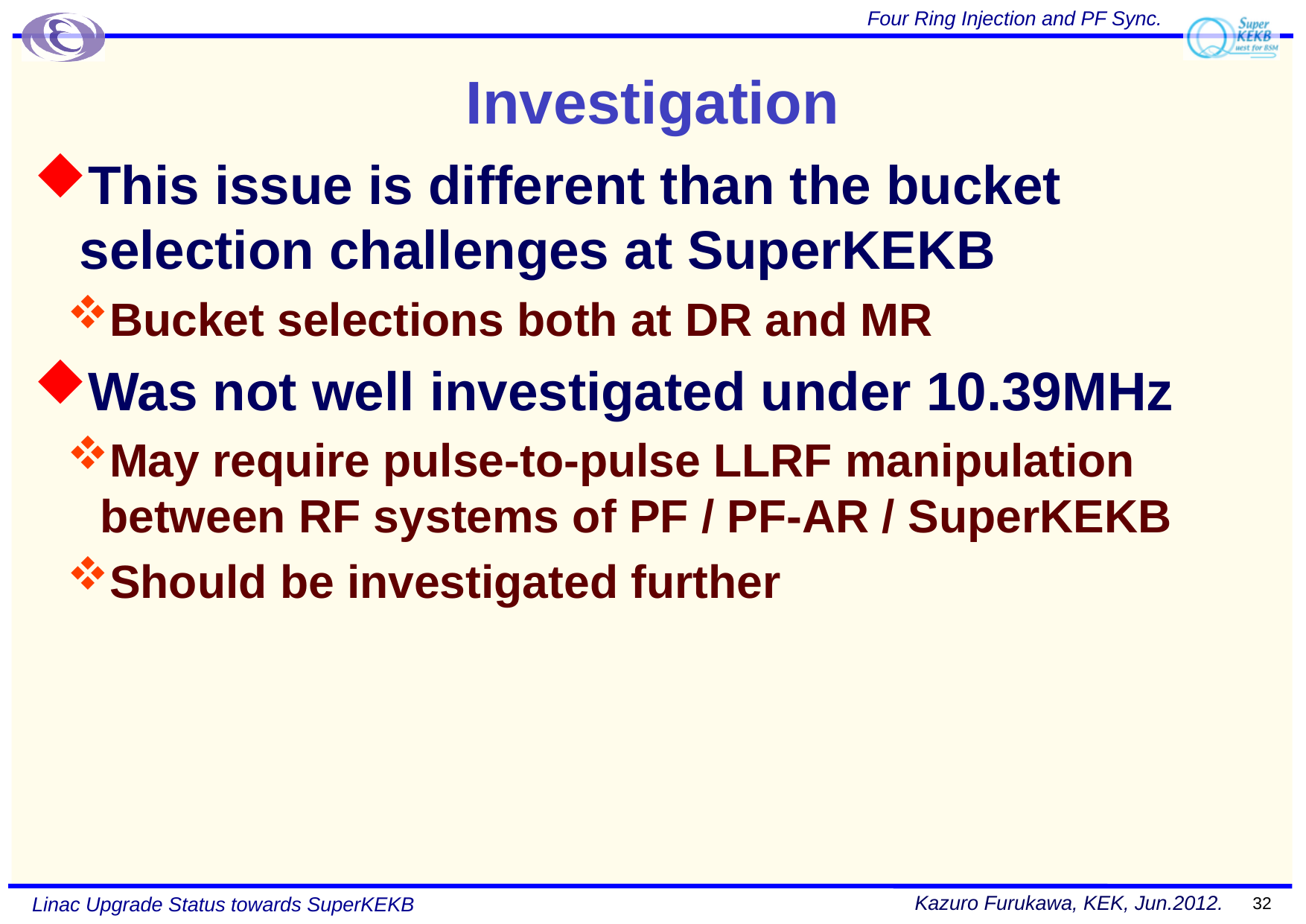

Four Ring Injection and PF Sync.
# Investigation
This issue is different than the bucket selection challenges at SuperKEKB
Bucket selections both at DR and MR
Was not well investigated under 10.39MHz
May require pulse-to-pulse LLRF manipulation between RF systems of PF / PF-AR / SuperKEKB
Should be investigated further
32